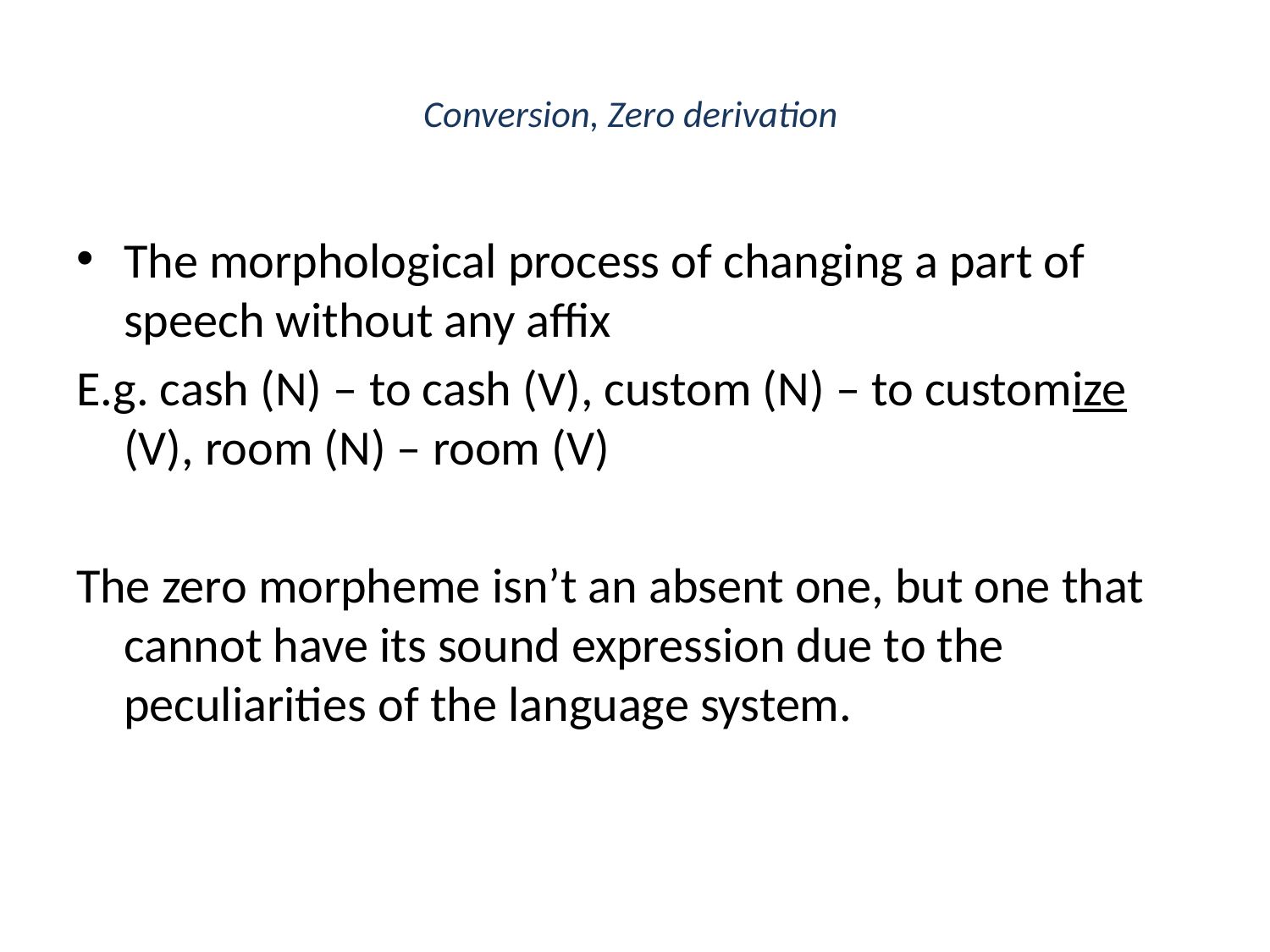

# Conversion, Zero derivation
The morphological process of changing a part of speech without any affix
E.g. cash (N) – to cash (V), custom (N) – to customize (V), room (N) – room (V)

The zero morpheme isn’t an absent one, but one that cannot have its sound expression due to the peculiarities of the language system.